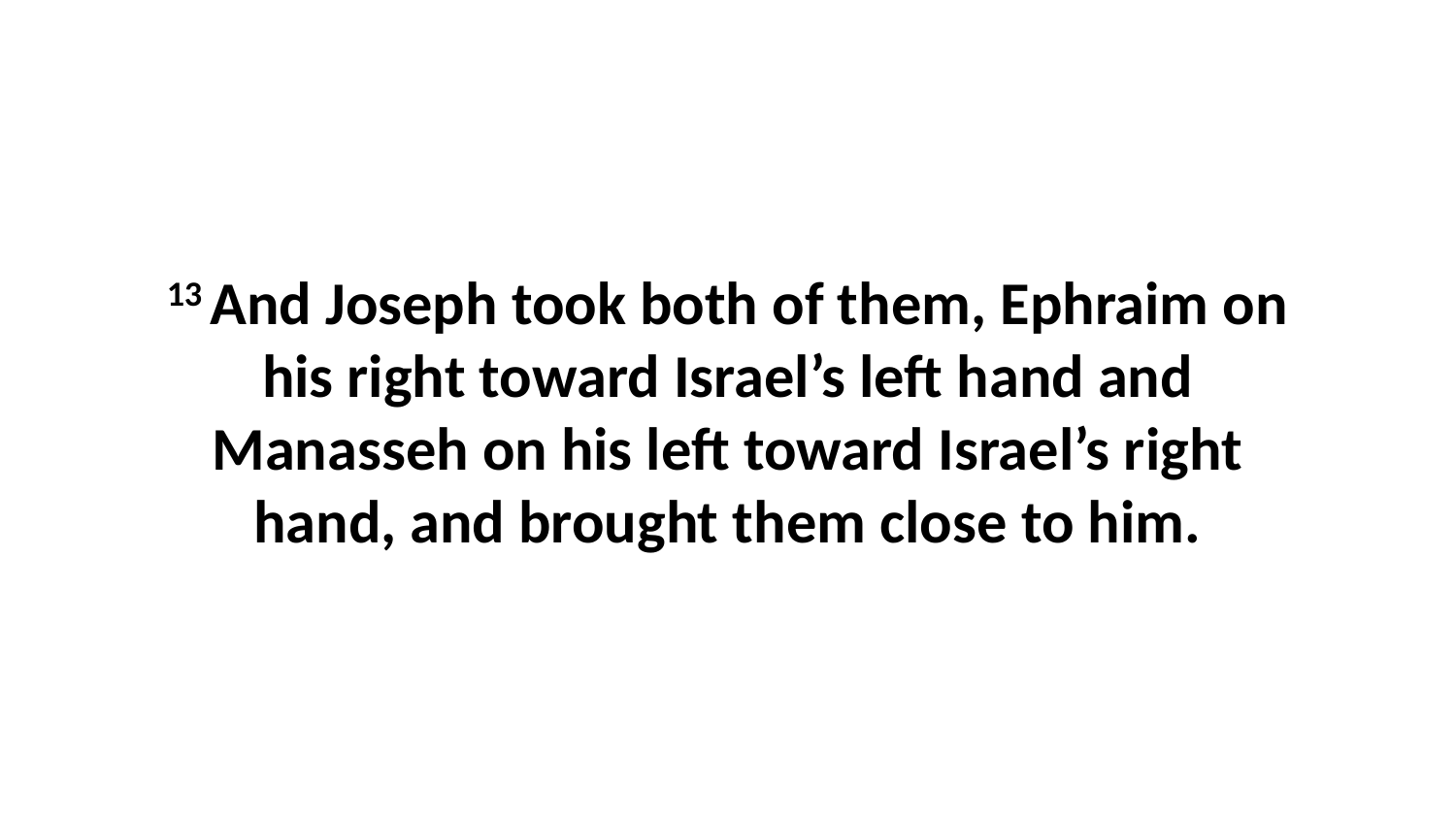

13 And Joseph took both of them, Ephraim on his right toward Israel’s left hand and Manasseh on his left toward Israel’s right hand, and brought them close to him.